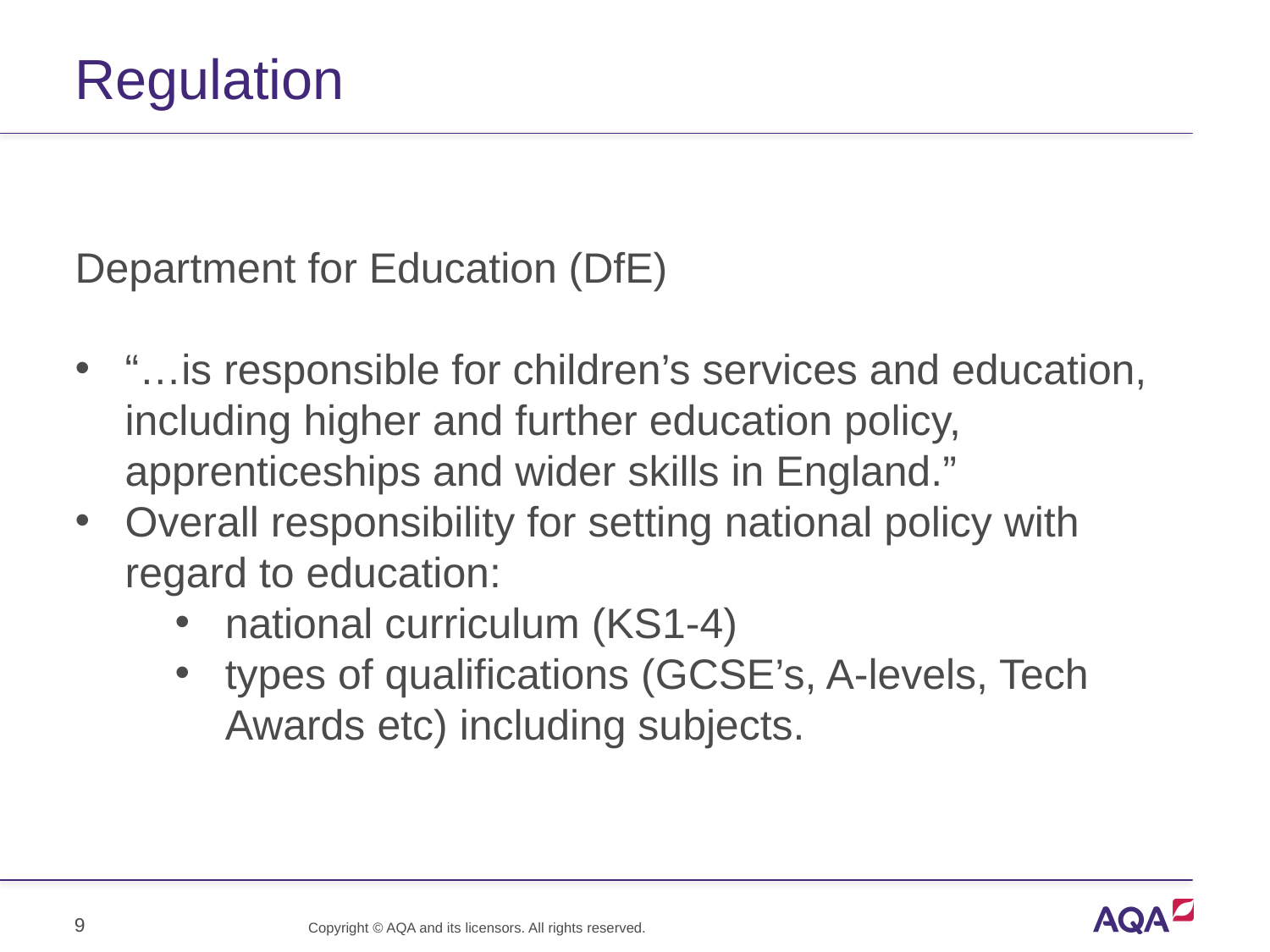

# Regulation
Department for Education (DfE)

“…is responsible for children’s services and education, including higher and further education policy, apprenticeships and wider skills in England.”
Overall responsibility for setting national policy with regard to education:
national curriculum (KS1-4)
types of qualifications (GCSE’s, A-levels, Tech Awards etc) including subjects.
9
Copyright © AQA and its licensors. All rights reserved.